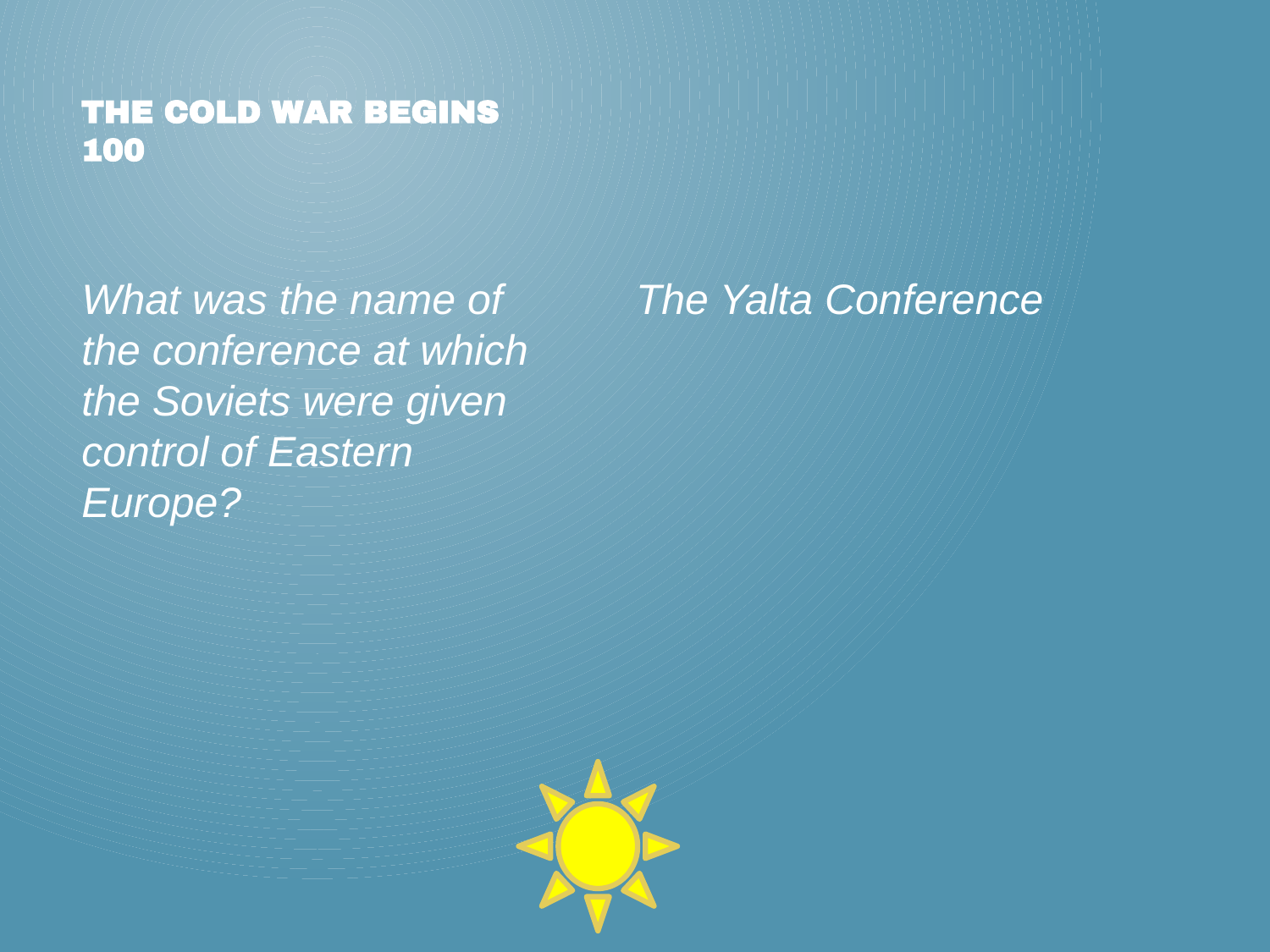

# The Cold War Begins 100
The Yalta Conference
What was the name of the conference at which the Soviets were given control of Eastern Europe?